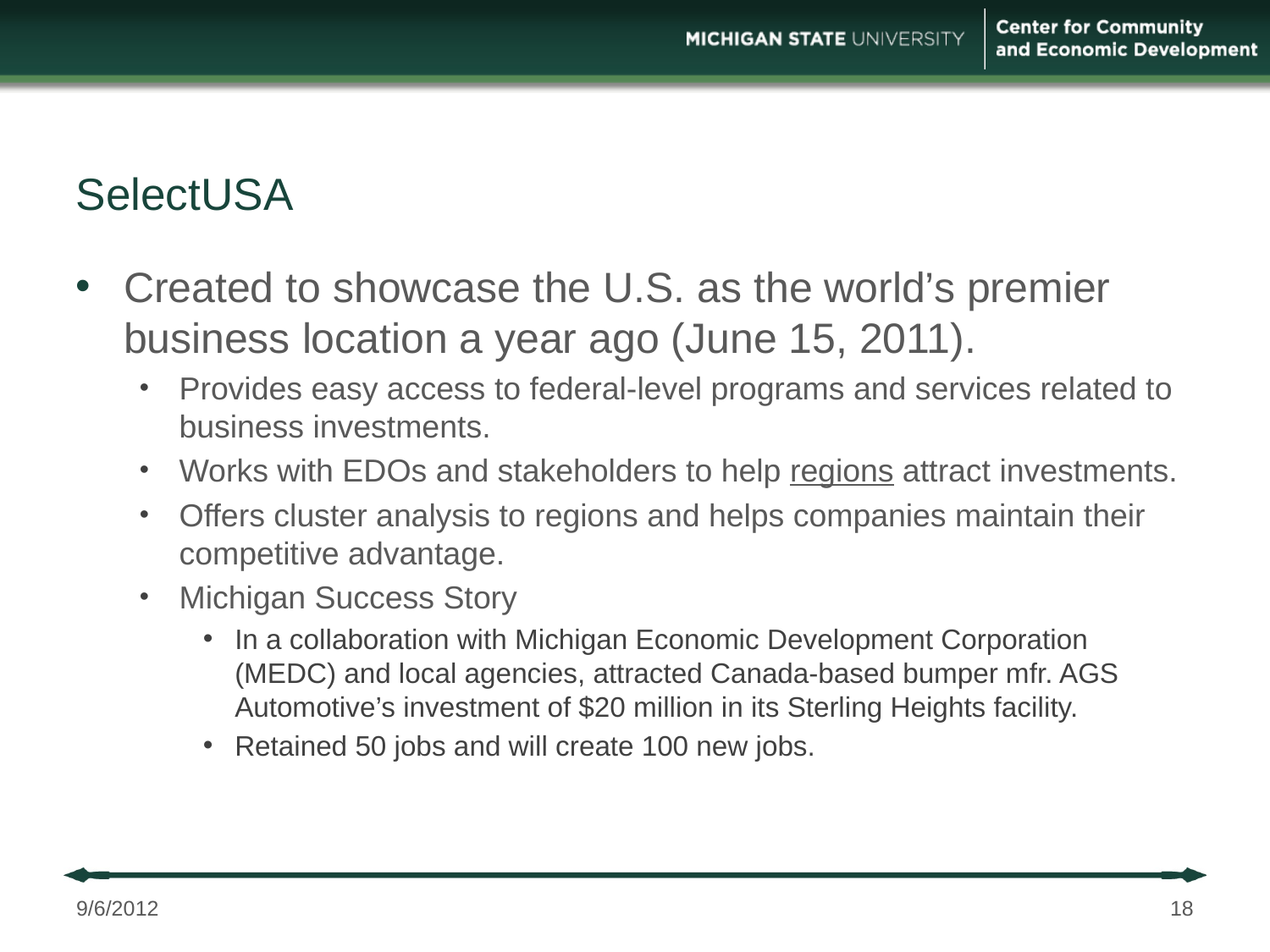

# SelectUSA
Created to showcase the U.S. as the world’s premier business location a year ago (June 15, 2011).
Provides easy access to federal-level programs and services related to business investments.
Works with EDOs and stakeholders to help regions attract investments.
Offers cluster analysis to regions and helps companies maintain their competitive advantage.
Michigan Success Story
In a collaboration with Michigan Economic Development Corporation (MEDC) and local agencies, attracted Canada-based bumper mfr. AGS Automotive’s investment of $20 million in its Sterling Heights facility.
Retained 50 jobs and will create 100 new jobs.
9/6/2012
18